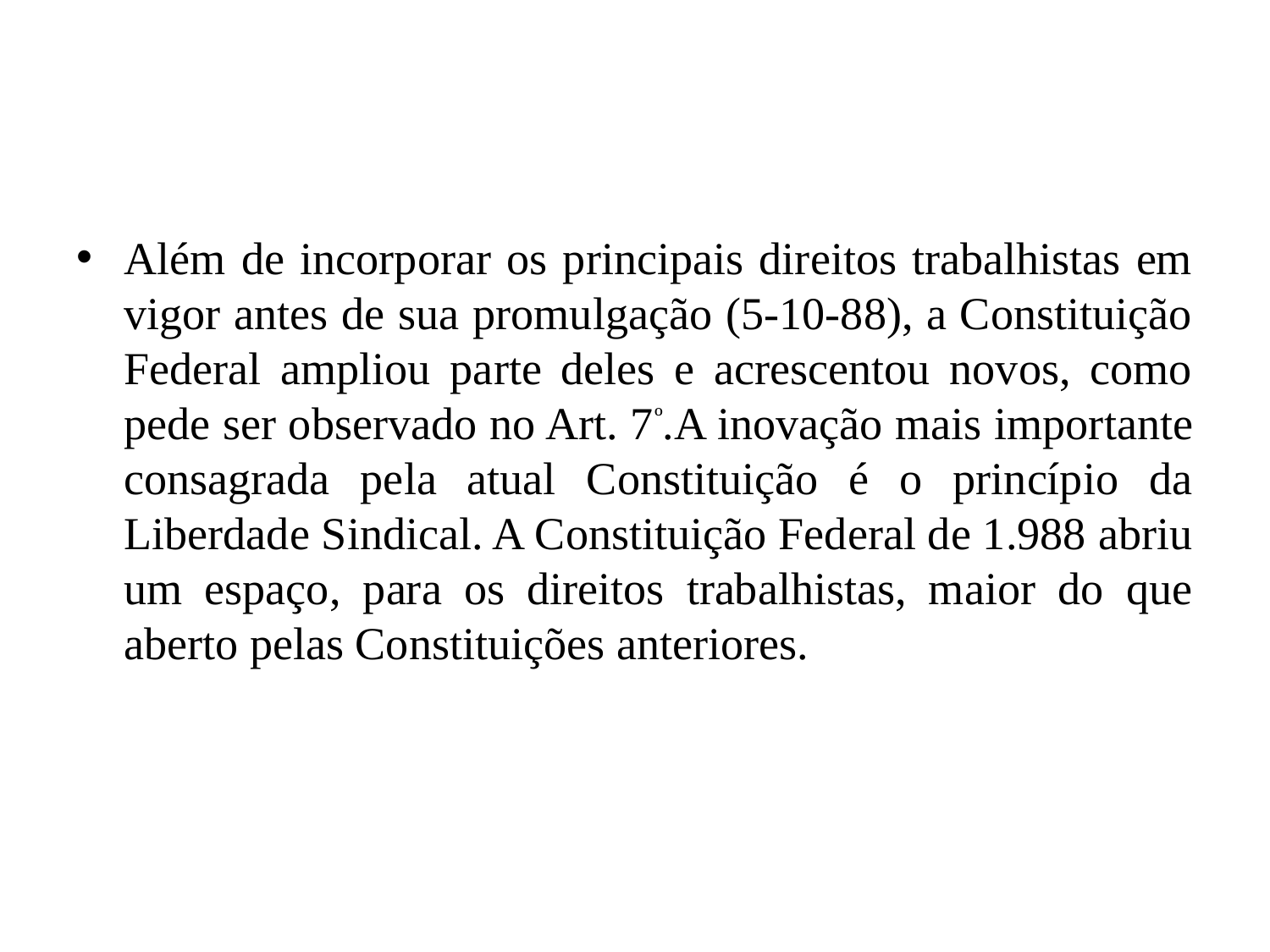

Além de incorporar os principais direitos trabalhistas em vigor antes de sua promulgação (5-10-88), a Constituição Federal ampliou parte deles e acrescentou novos, como pede ser observado no Art. 7º.A inovação mais importante consagrada pela atual Constituição é o princípio da Liberdade Sindical. A Constituição Federal de 1.988 abriu um espaço, para os direitos trabalhistas, maior do que aberto pelas Constituições anteriores.